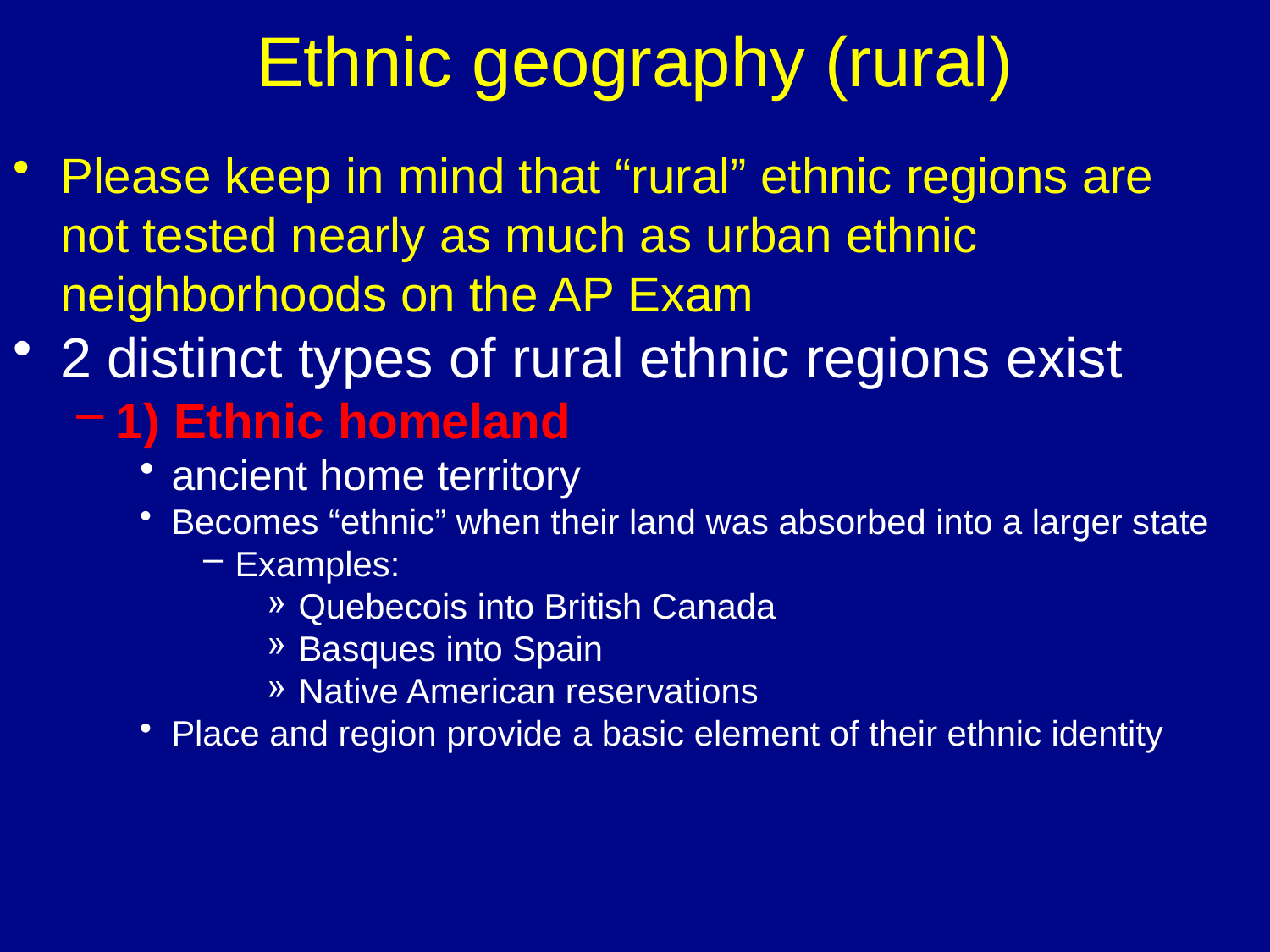

# Ethnic geography (rural)
Please keep in mind that “rural” ethnic regions are not tested nearly as much as urban ethnic neighborhoods on the AP Exam
2 distinct types of rural ethnic regions exist
1) Ethnic homeland
ancient home territory
Becomes “ethnic” when their land was absorbed into a larger state
Examples:
Quebecois into British Canada
Basques into Spain
Native American reservations
Place and region provide a basic element of their ethnic identity